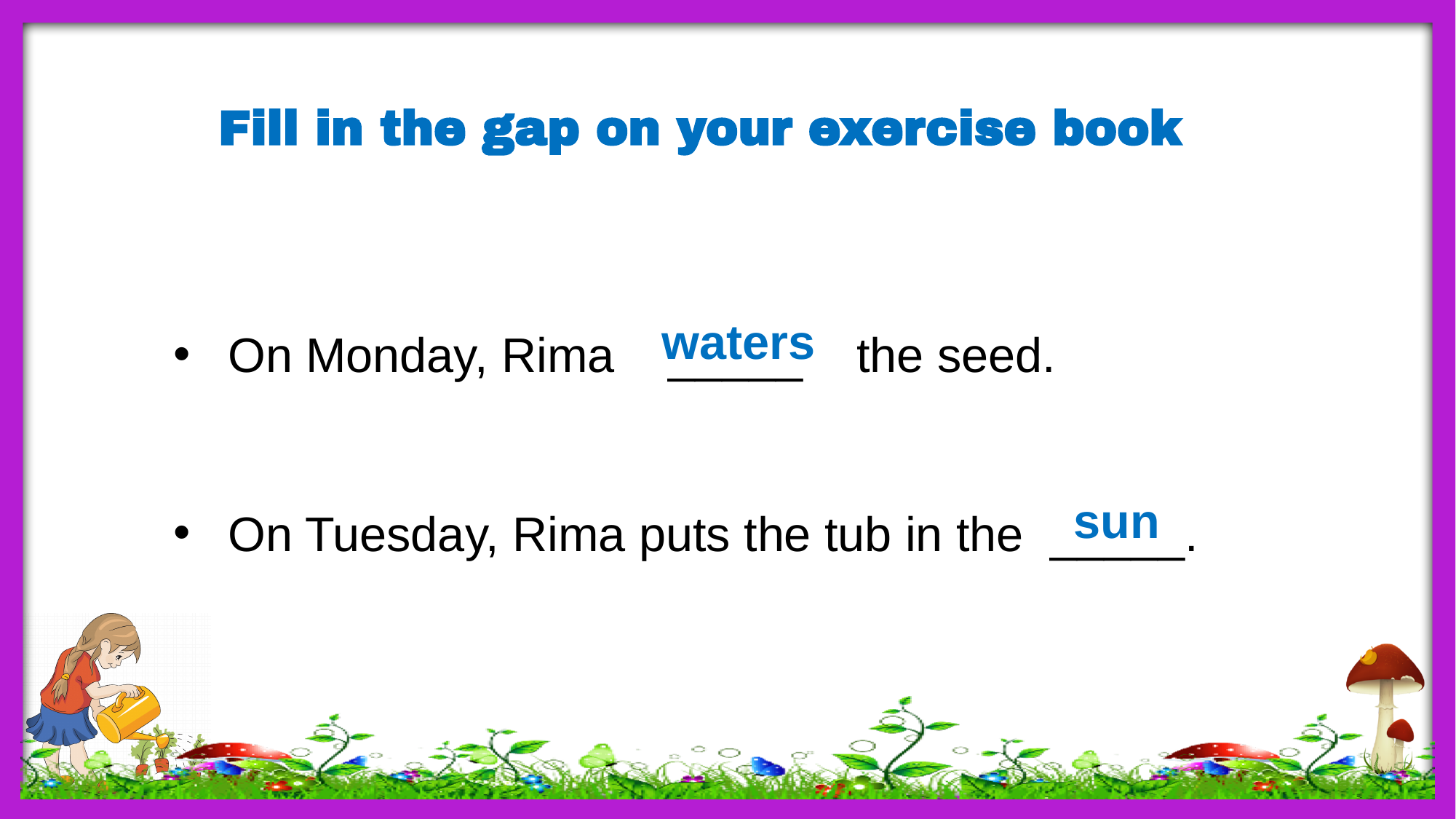

Fill in the gap on your exercise book
waters
On Monday, Rima    _____    the seed.
sun
On Tuesday, Rima puts the tub in the  _____.